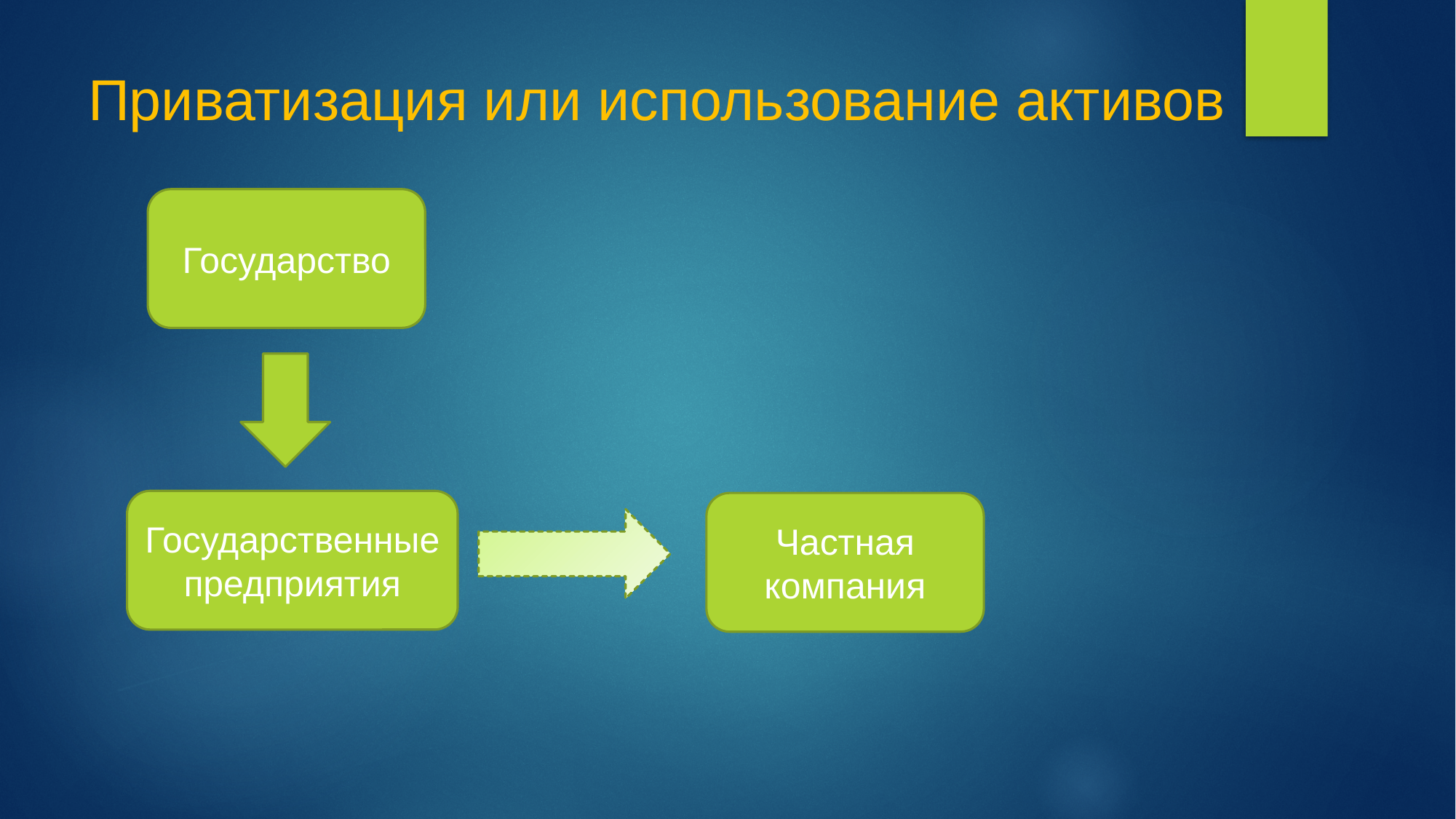

# Приватизация или использование активов
Государство

Государственные предприятия
Частная компания